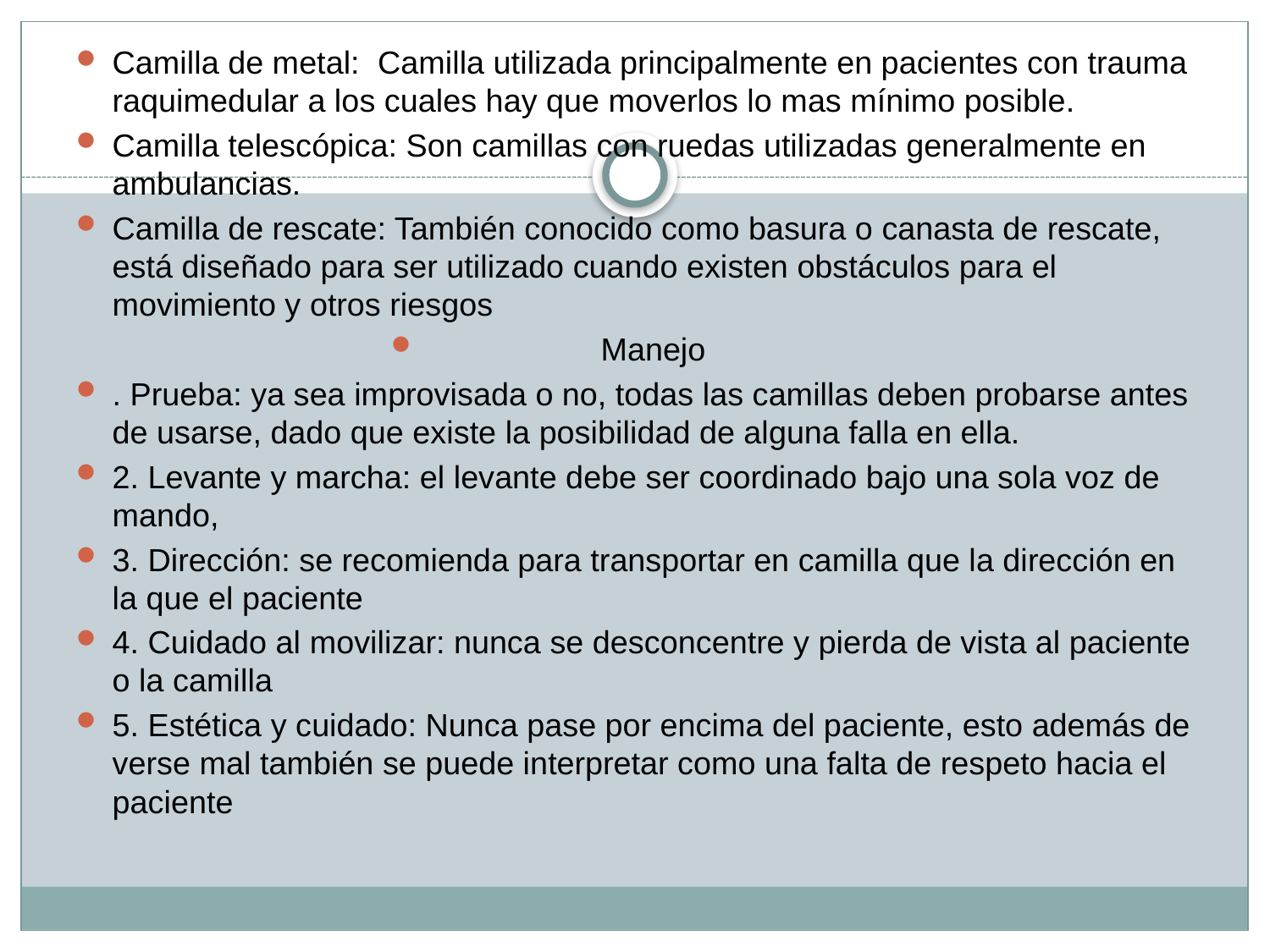

Camilla de metal:  Camilla utilizada principalmente en pacientes con trauma raquimedular a los cuales hay que moverlos lo mas mínimo posible.
Camilla telescópica: Son camillas con ruedas utilizadas generalmente en ambulancias.
Camilla de rescate: También conocido como basura o canasta de rescate, está diseñado para ser utilizado cuando existen obstáculos para el movimiento y otros riesgos
Manejo
. Prueba: ya sea improvisada o no, todas las camillas deben probarse antes de usarse, dado que existe la posibilidad de alguna falla en ella.
2. Levante y marcha: el levante debe ser coordinado bajo una sola voz de mando,
3. Dirección: se recomienda para transportar en camilla que la dirección en la que el paciente
4. Cuidado al movilizar: nunca se desconcentre y pierda de vista al paciente o la camilla
5. Estética y cuidado: Nunca pase por encima del paciente, esto además de verse mal también se puede interpretar como una falta de respeto hacia el paciente